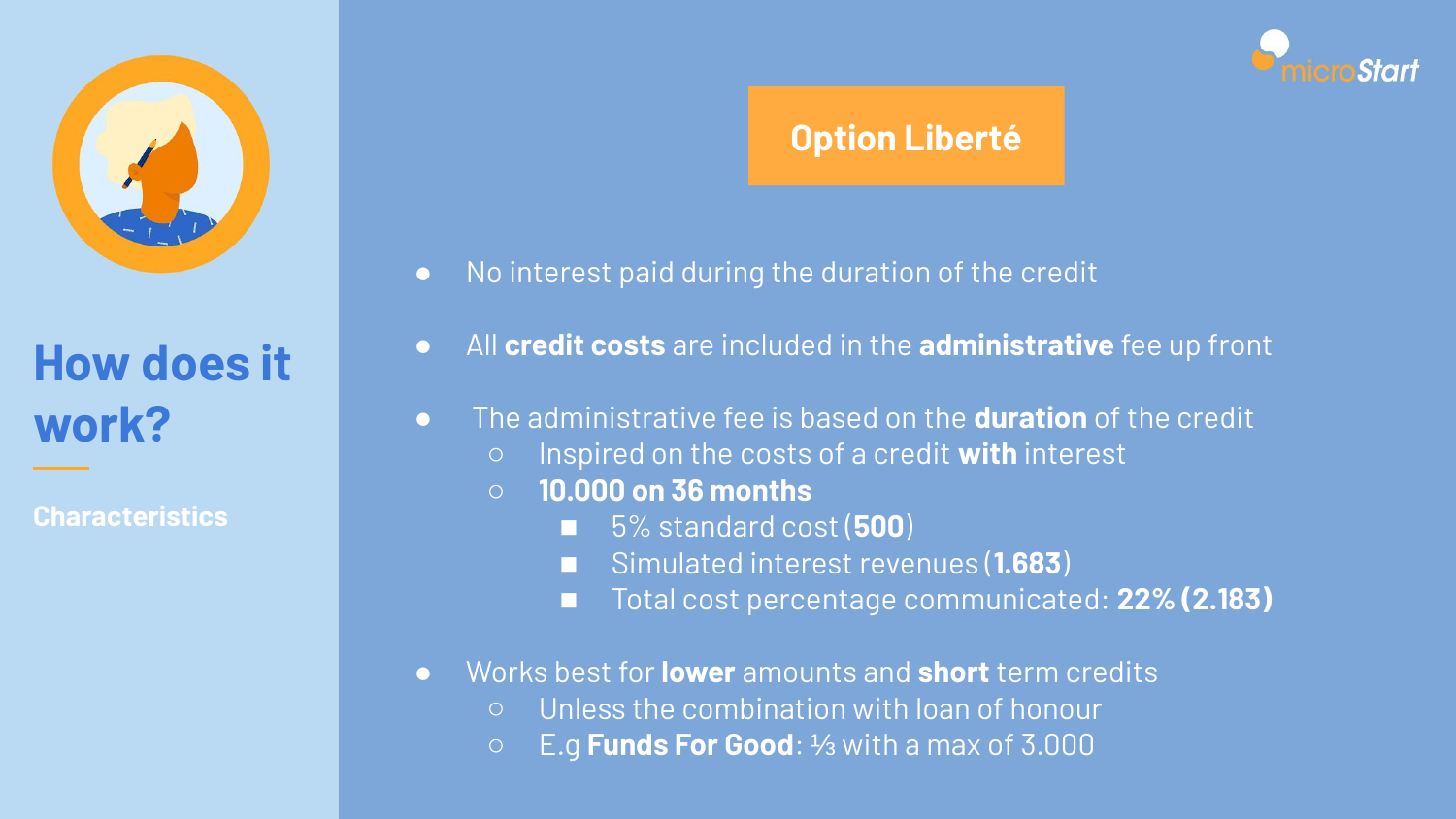

Option Liberté
No interest paid during the duration of the credit

All credit costs are included in the administrative fee up front
 The administrative fee is based on the duration of the credit
Inspired on the costs of a credit with interest
10.000 on 36 months
5% standard cost (500)
Simulated interest revenues (1.683)
Total cost percentage communicated: 22% (2.183)
Works best for lower amounts and short term credits
Unless the combination with loan of honour
E.g Funds For Good: ⅓ with a max of 3.000
How does it work?
Characteristics